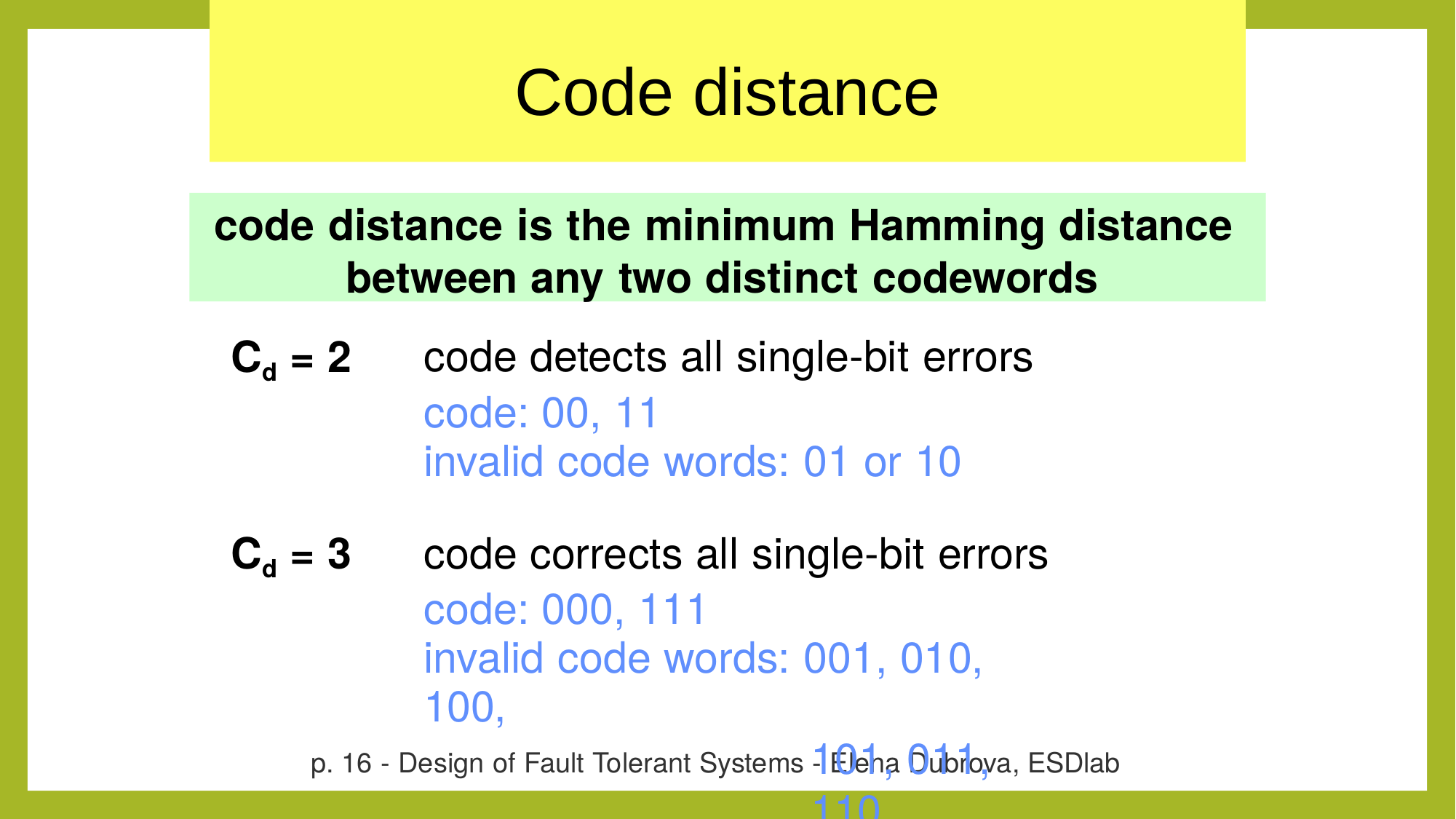

# Code distance
code distance is the minimum Hamming distance between any two distinct codewords
code detects all single-bit errors code: 00, 11
invalid code words: 01 or 10
Cd = 2
code corrects all single-bit errors code: 000, 111
invalid code words: 001, 010, 100,
101, 011, 110
Cd = 3
p. 16 - Design of Fault Tolerant Systems - Elena Dubrova, ESDlab